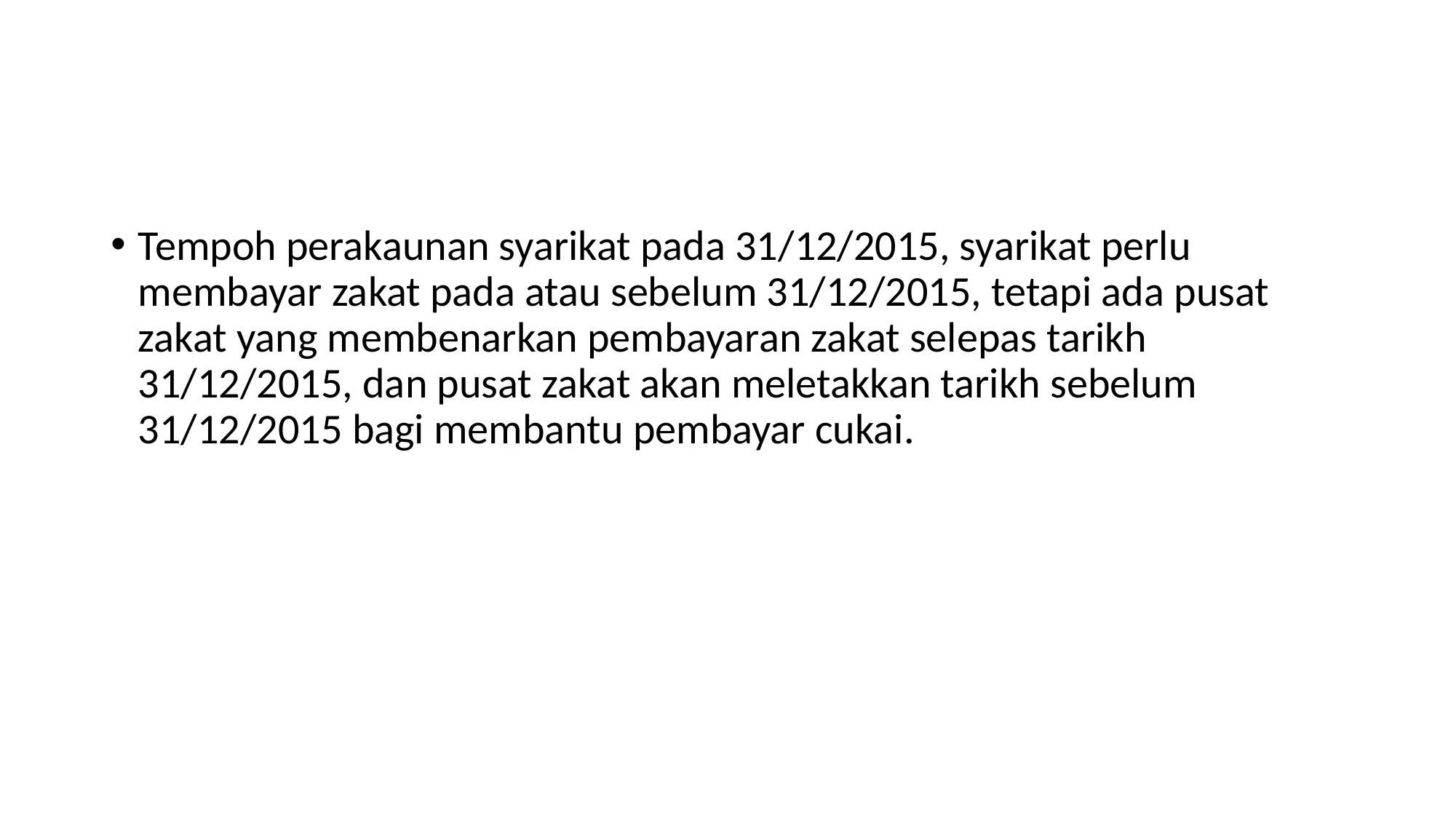

#
Tempoh perakaunan syarikat pada 31/12/2015, syarikat perlu membayar zakat pada atau sebelum 31/12/2015, tetapi ada pusat zakat yang membenarkan pembayaran zakat selepas tarikh 31/12/2015, dan pusat zakat akan meletakkan tarikh sebelum 31/12/2015 bagi membantu pembayar cukai.